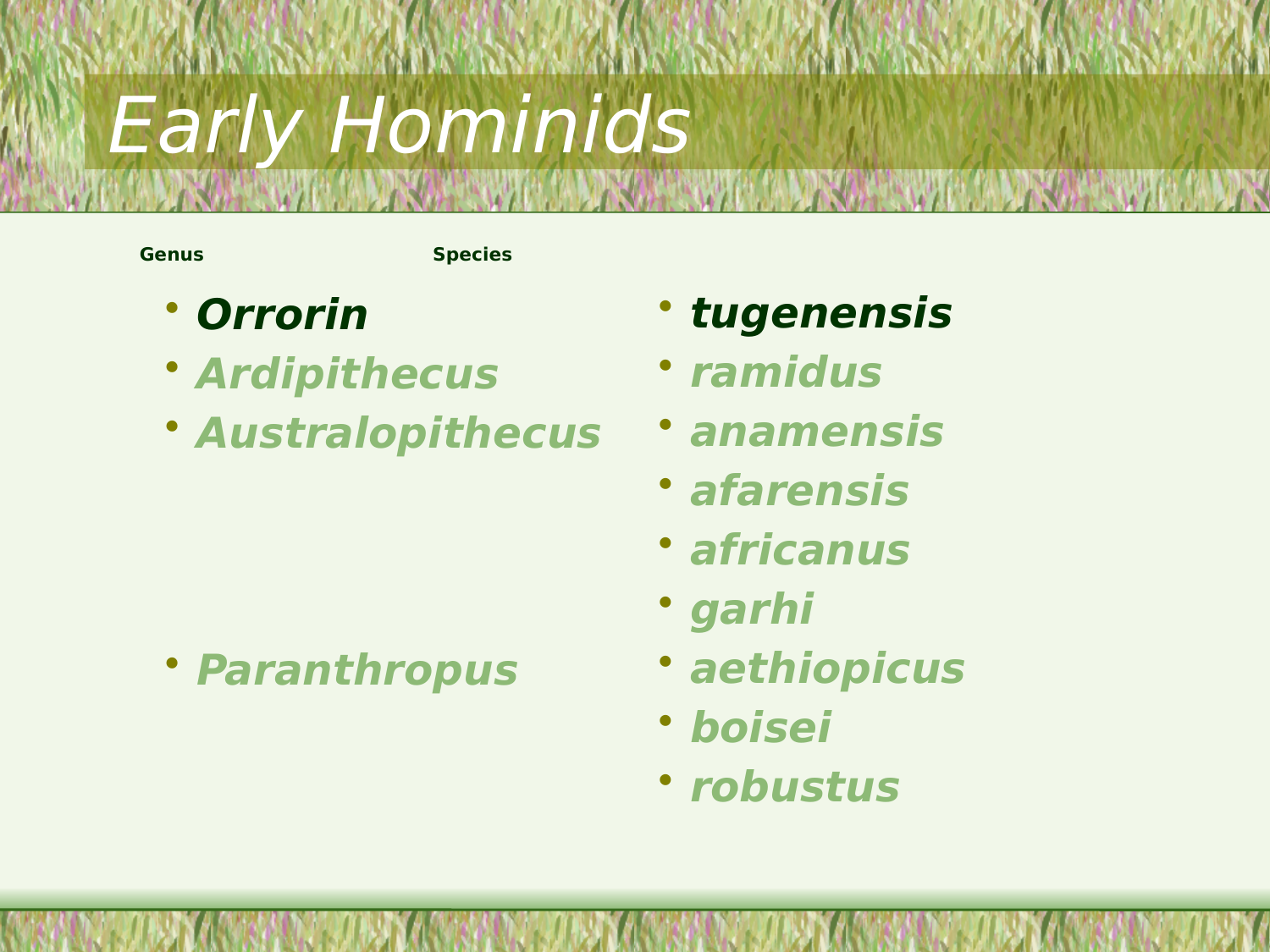

# Early Hominids
Genus                           Species
tugenensis
ramidus
anamensis
afarensis
africanus
garhi
aethiopicus
boisei
robustus
Orrorin
Ardipithecus
Australopithecus

Paranthropus